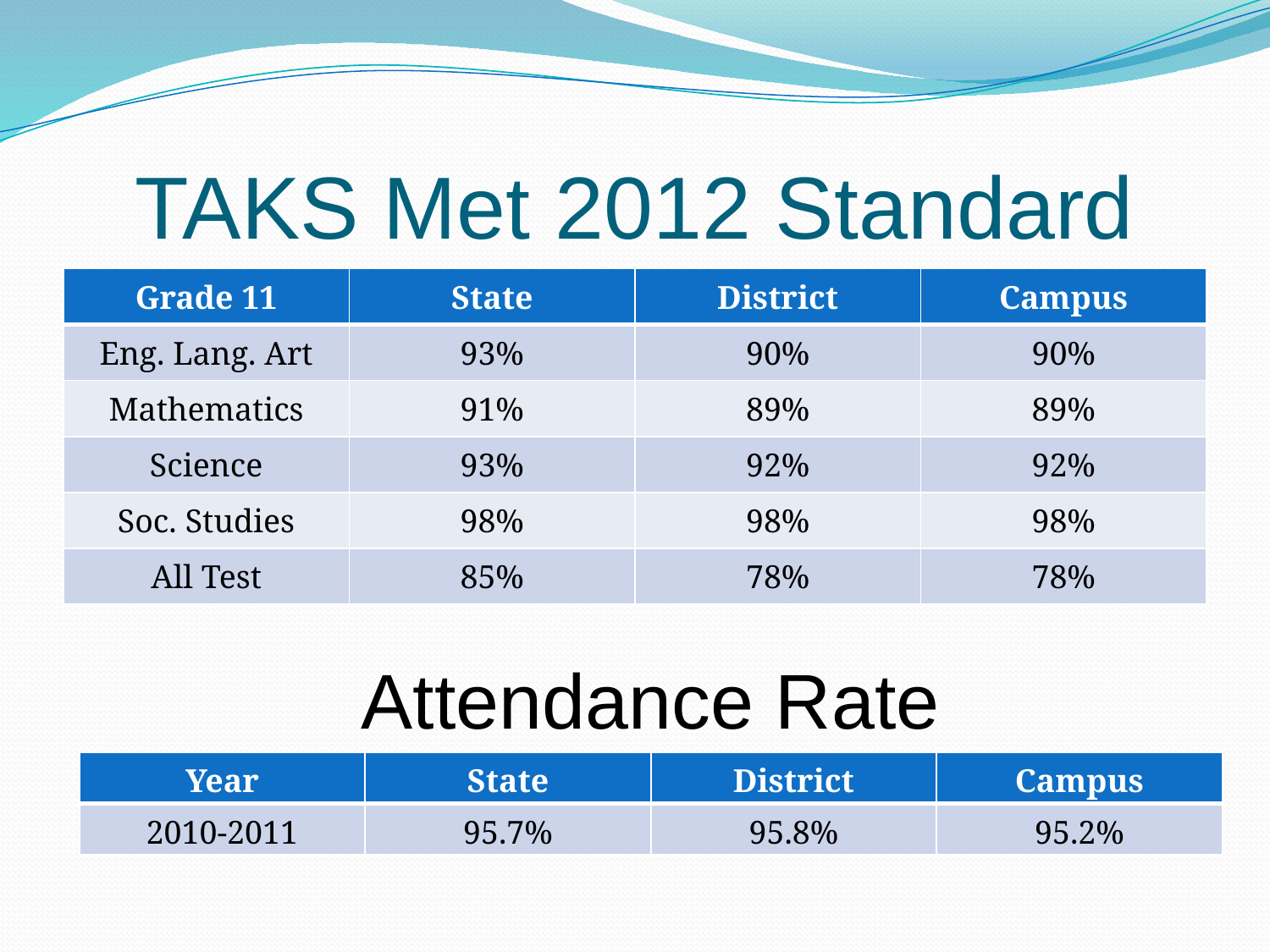

# TAKS Met 2012 Standard
| Grade 11 | State | District | Campus |
| --- | --- | --- | --- |
| Eng. Lang. Art | 93% | 90% | 90% |
| Mathematics | 91% | 89% | 89% |
| Science | 93% | 92% | 92% |
| Soc. Studies | 98% | 98% | 98% |
| All Test | 85% | 78% | 78% |
Attendance Rate
| Year | State | District | Campus |
| --- | --- | --- | --- |
| 2010-2011 | 95.7% | 95.8% | 95.2% |